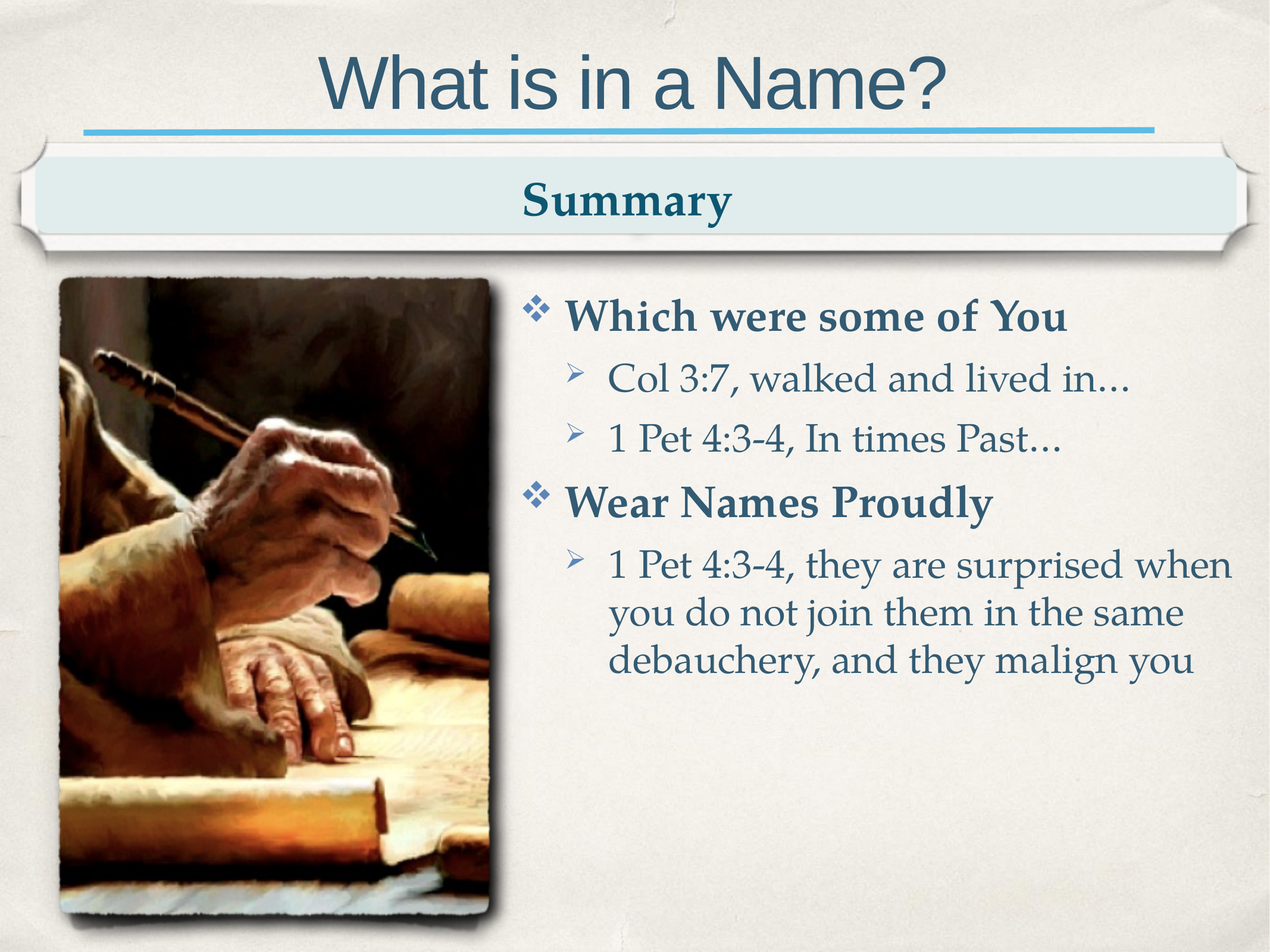

# What is in a Name?
Summary
Which were some of You
Col 3:7, walked and lived in…
1 Pet 4:3-4, In times Past…
Wear Names Proudly
1 Pet 4:3-4, they are surprised when you do not join them in the same debauchery, and they malign you